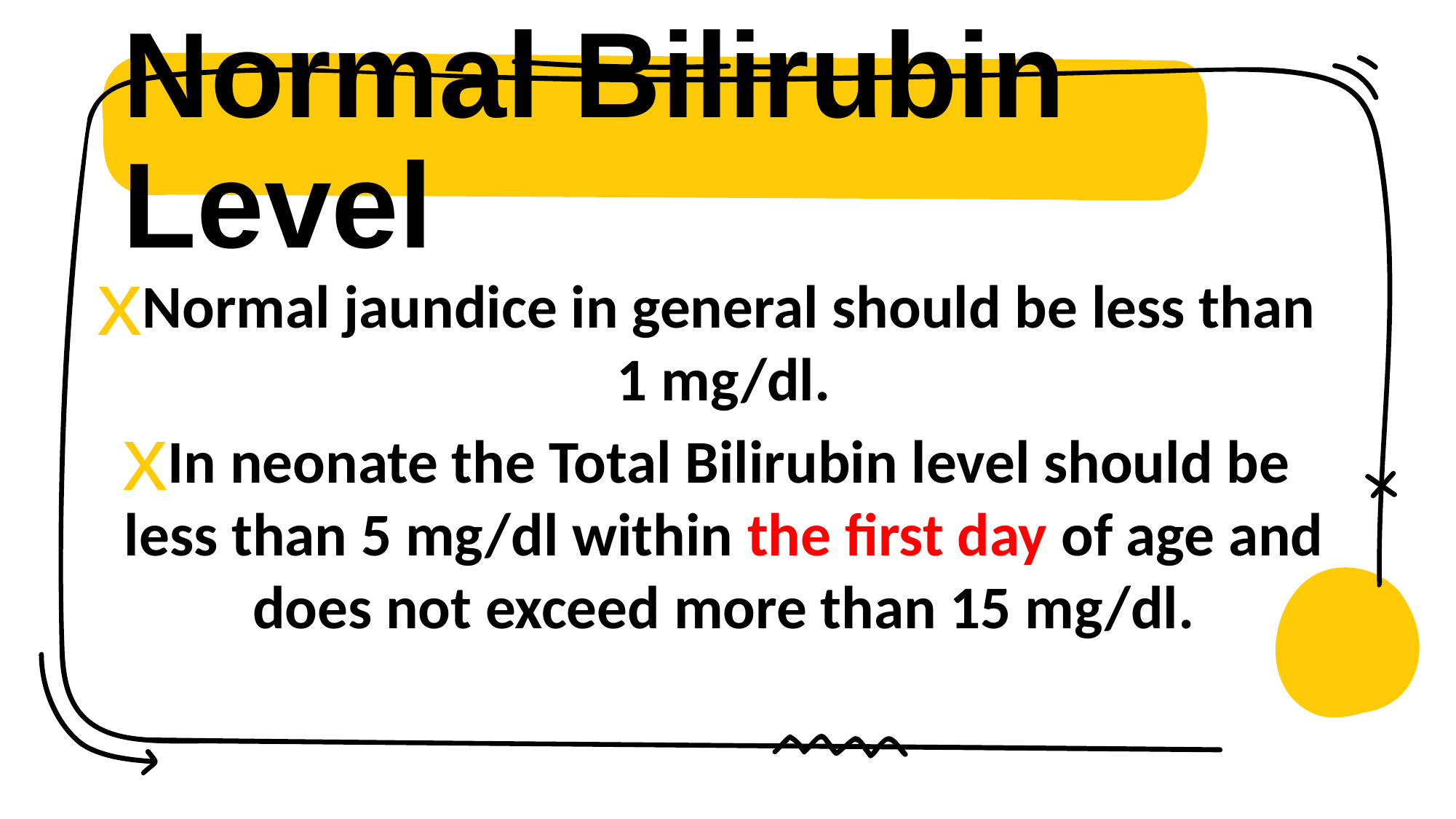

# Normal Bilirubin Level
Normal jaundice in general should be less than 1 mg/dl.
In neonate the Total Bilirubin level should be less than 5 mg/dl within the first day of age and does not exceed more than 15 mg/dl.